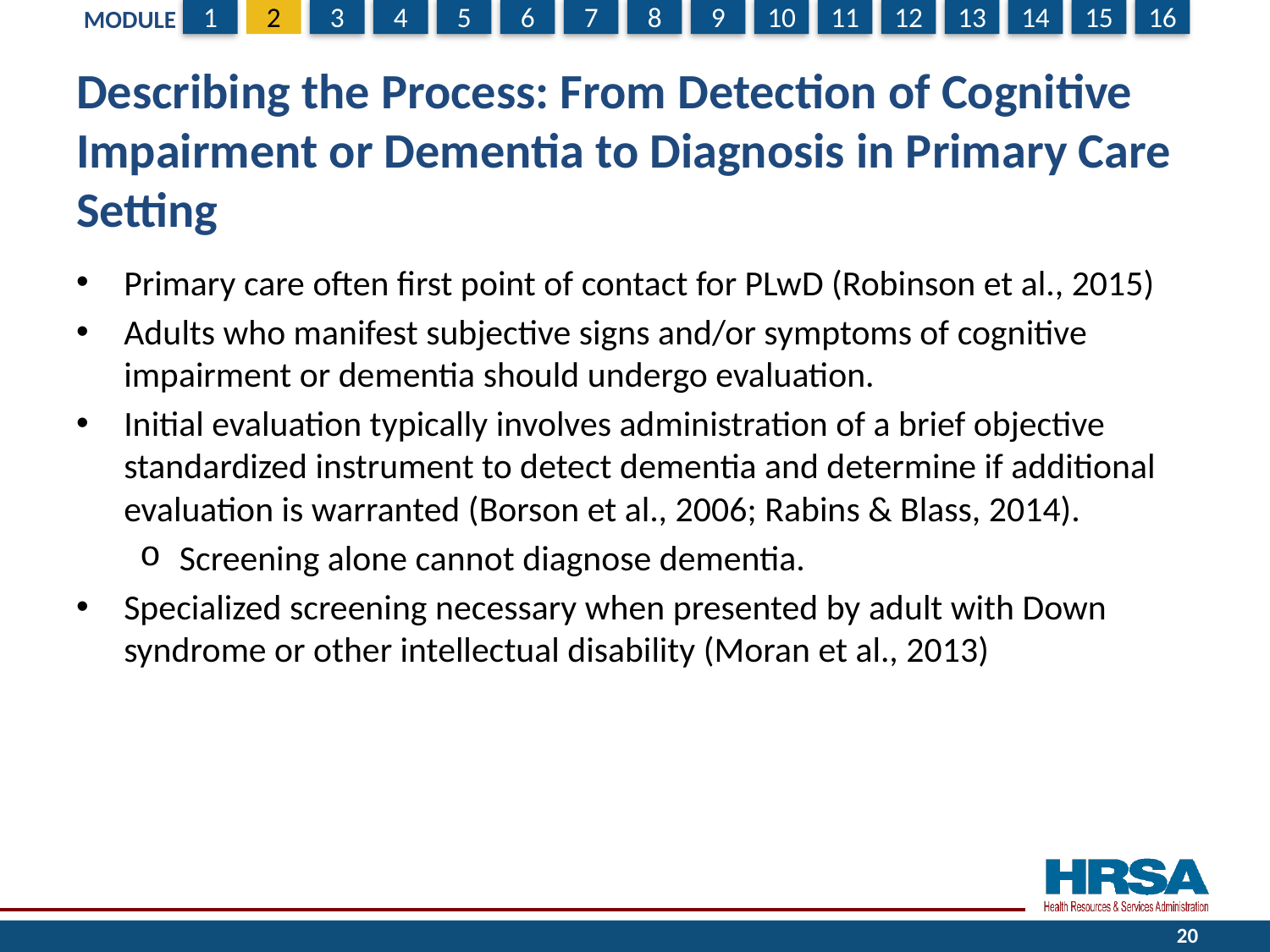

# Describing the Process: From Detection of Cognitive Impairment or Dementia to Diagnosis in Primary Care Setting
Primary care often first point of contact for PLwD (Robinson et al., 2015)
Adults who manifest subjective signs and/or symptoms of cognitive impairment or dementia should undergo evaluation.
Initial evaluation typically involves administration of a brief objective standardized instrument to detect dementia and determine if additional evaluation is warranted (Borson et al., 2006; Rabins & Blass, 2014).
Screening alone cannot diagnose dementia.
Specialized screening necessary when presented by adult with Down syndrome or other intellectual disability (Moran et al., 2013)